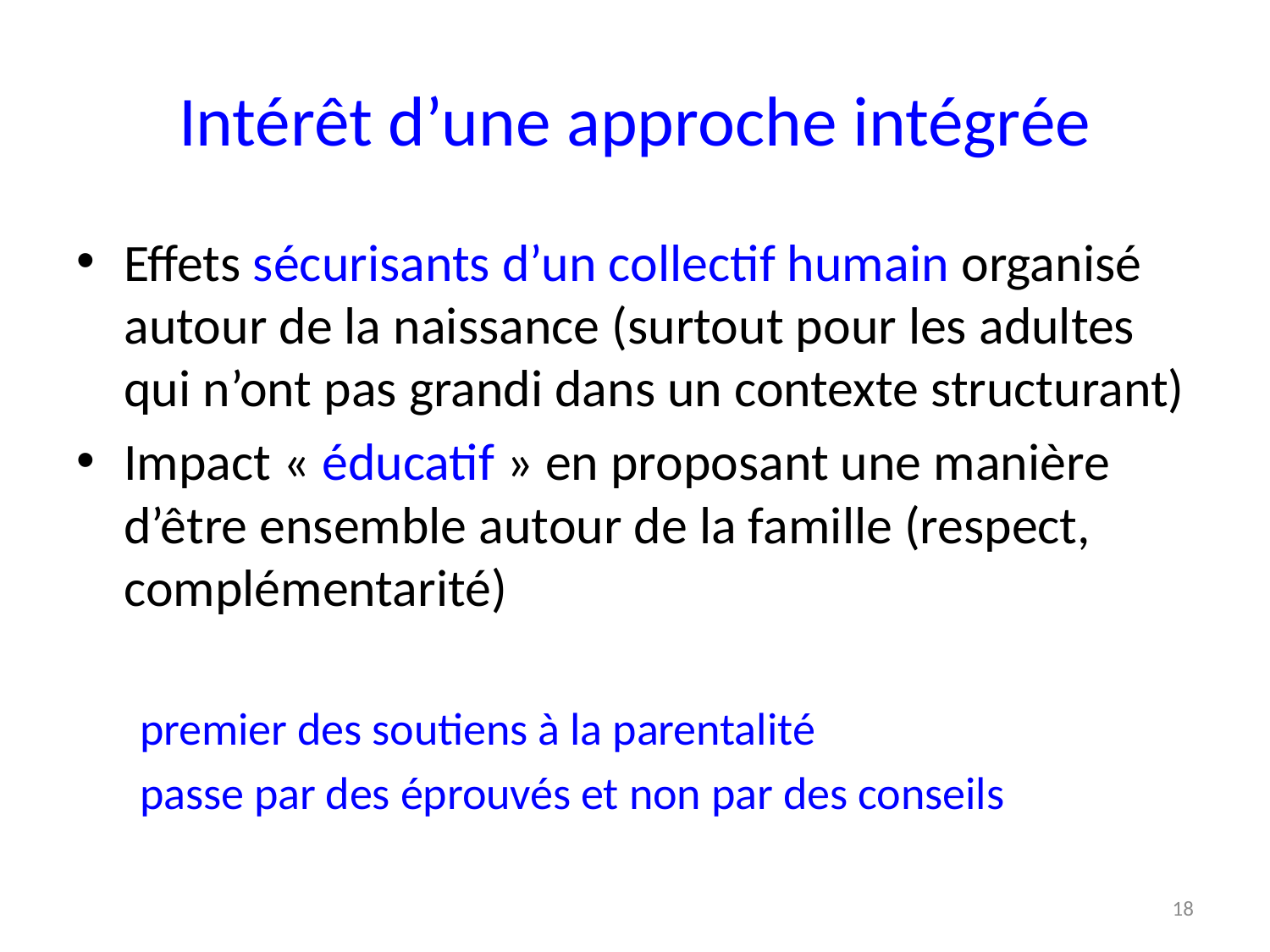

# Intérêt d’une approche intégrée
Effets sécurisants d’un collectif humain organisé autour de la naissance (surtout pour les adultes qui n’ont pas grandi dans un contexte structurant)
Impact « éducatif » en proposant une manière d’être ensemble autour de la famille (respect, complémentarité)

premier des soutiens à la parentalité
passe par des éprouvés et non par des conseils
18